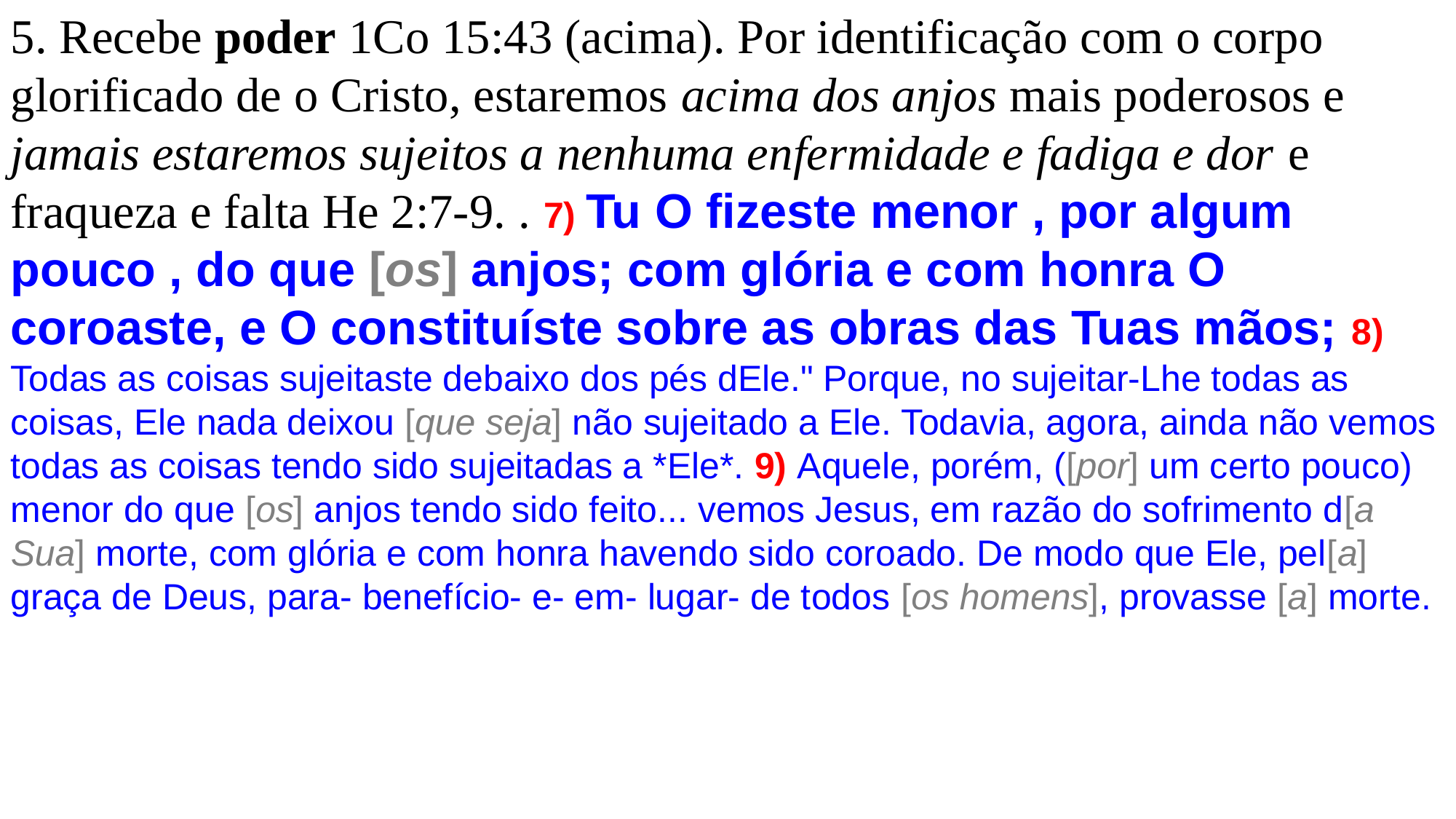

5. Recebe poder 1Co 15:43 (acima). Por identificação com o corpo glorificado de o Cristo, estaremos acima dos anjos mais poderosos e jamais estaremos sujeitos a nenhuma enfermidade e fadiga e dor e fraqueza e falta He 2:7-9. . 7) Tu O fizeste menor , por algum pouco , do que [os] anjos; com glória e com honra O coroaste, e O constituíste sobre as obras das Tuas mãos; 8) Todas as coisas sujeitaste debaixo dos pés dEle." Porque, no sujeitar-Lhe todas as coisas, Ele nada deixou [que seja] não sujeitado a Ele. Todavia, agora, ainda não vemos todas as coisas tendo sido sujeitadas a *Ele*. 9) Aquele, porém, ([por] um certo pouco) menor do que [os] anjos tendo sido feito... vemos Jesus, em razão do sofrimento d[a Sua] morte, com glória e com honra havendo sido coroado. De modo que Ele, pel[a] graça de Deus, para- benefício- e- em- lugar- de todos [os homens], provasse [a] morte.